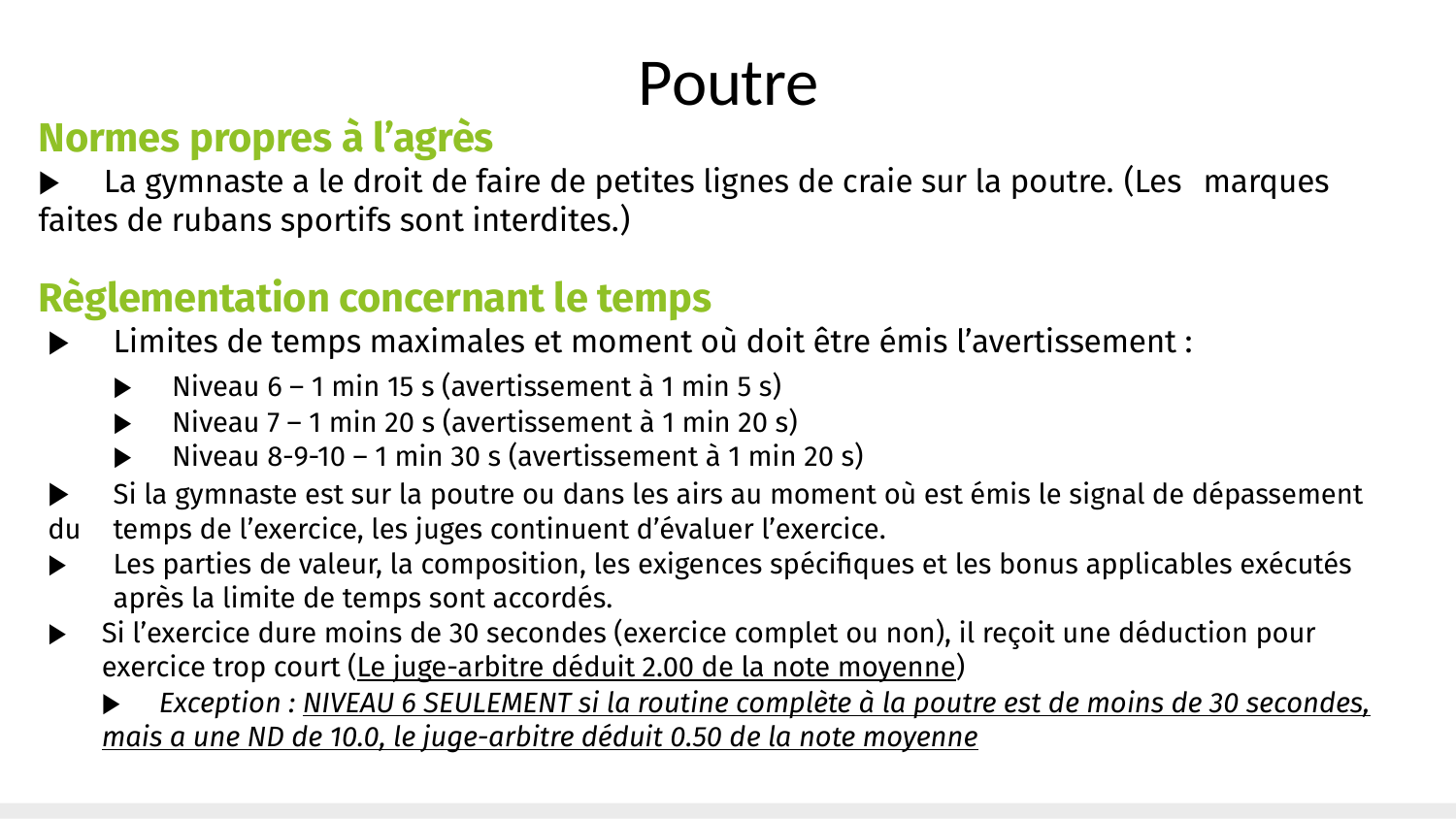

# Poutre
Normes propres à l’agrès
▶	La gymnaste a le droit de faire de petites lignes de craie sur la poutre. (Les 	marques faites de rubans sportifs sont interdites.)

Règlementation concernant le temps
▶	Limites de temps maximales et moment où doit être émis l’avertissement :
	▶     Niveau 6 – 1 min 15 s (avertissement à 1 min 5 s)
	▶     Niveau 7 – 1 min 20 s (avertissement à 1 min 20 s)
	▶     Niveau 8-9-10 – 1 min 30 s (avertissement à 1 min 20 s)
▶	Si la gymnaste est sur la poutre ou dans les airs au moment où est émis le signal de dépassement du 	temps de l’exercice, les juges continuent d’évaluer l’exercice.
▶	Les parties de valeur, la composition, les exigences spécifiques et les bonus applicables exécutés 	après la limite de temps sont accordés.
▶	Si l’exercice dure moins de 30 secondes (exercice complet ou non), il reçoit une déduction pour exercice trop court (Le juge-arbitre déduit 2.00 de la note moyenne)
	▶     Exception : NIVEAU 6 SEULEMENT si la routine complète à la poutre est de moins de 30 secondes, mais a une ND de 10.0, le juge-arbitre déduit 0.50 de la note moyenne